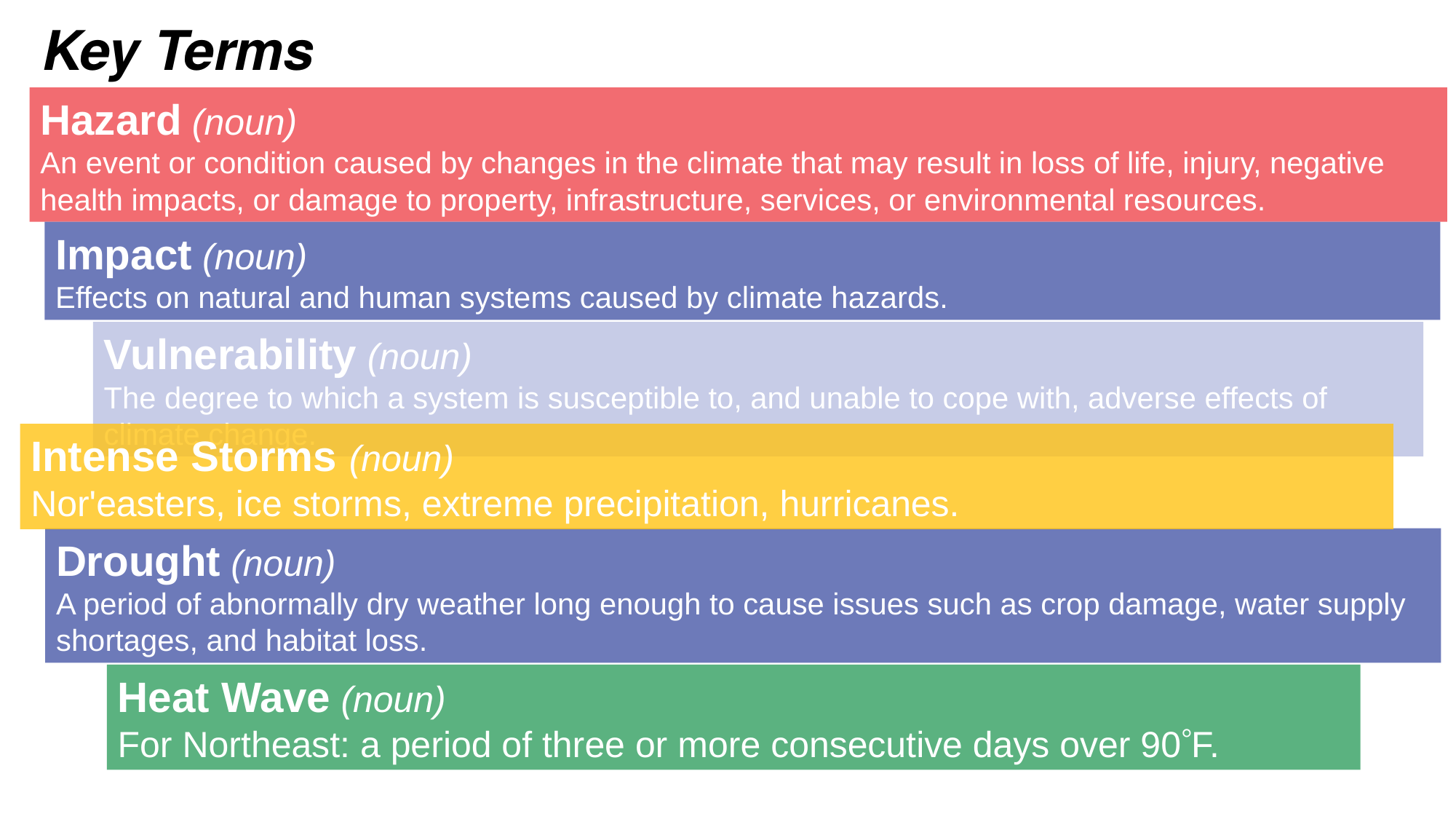

Key Terms
Hazard (noun)
An event or condition caused by changes in the climate that may result in loss of life, injury, negative health impacts, or damage to property, infrastructure, services, or environmental resources.
Impact (noun)
Effects on natural and human systems caused by climate hazards.
Vulnerability (noun)
The degree to which a system is susceptible to, and unable to cope with, adverse effects of climate change.
Intense Storms (noun)
Nor'easters, ice storms, extreme precipitation, hurricanes.
Drought (noun)
A period of abnormally dry weather long enough to cause issues such as crop damage, water supply shortages, and habitat loss.
Heat Wave (noun)
For Northeast: a period of three or more consecutive days over 90°F.